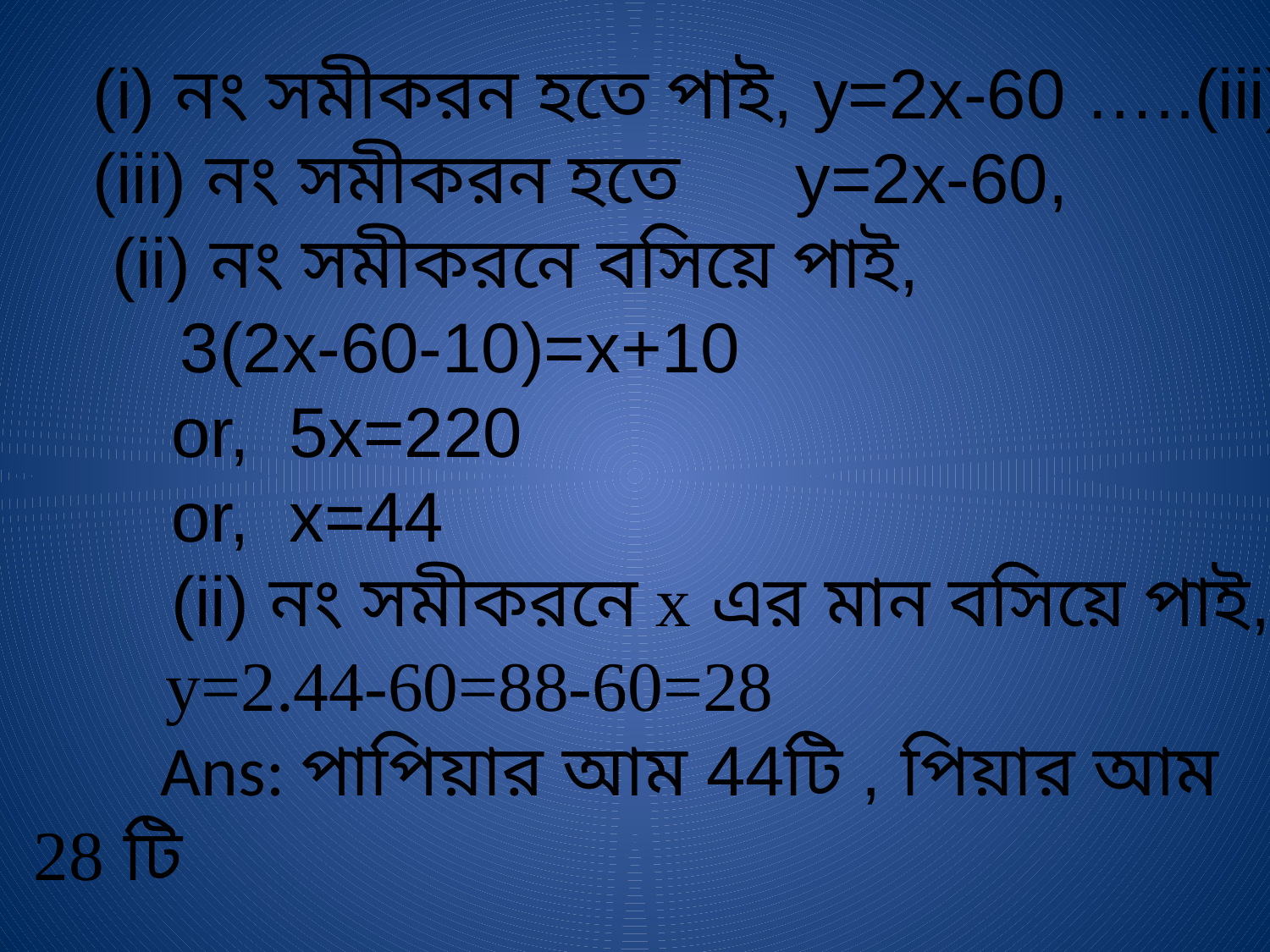

(i) নং সমীকরন হতে পাই, y=2x-60 …..(iii)
   (iii) নং সমীকরন হতে 	y=2x-60,
    (ii) নং সমীকরনে বসিয়ে পাই,
	 3(2x-60-10)=x+10
       or,  5x=220
       or,  x=44
       (ii) নং সমীকরনে x এর মান বসিয়ে পাই,
        y=2.44-60=88-60=28
        Ans: পাপিয়ার আম 44টি , পিয়ার আম 28 টি